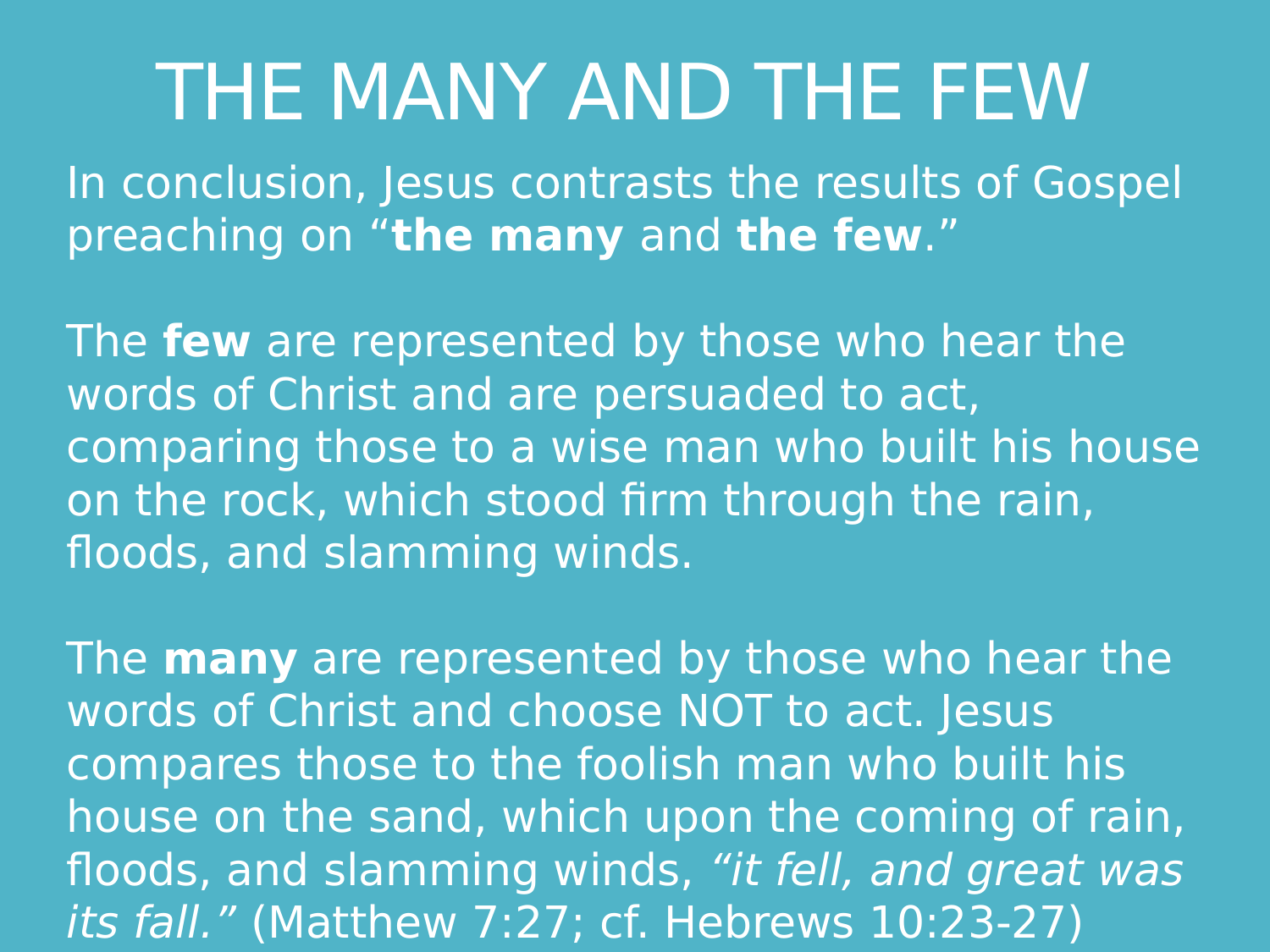

# THE MANY AND THE FEW
In conclusion, Jesus contrasts the results of Gospel preaching on “the many and the few.”

The few are represented by those who hear the words of Christ and are persuaded to act, comparing those to a wise man who built his house on the rock, which stood firm through the rain, floods, and slamming winds.

The many are represented by those who hear the words of Christ and choose NOT to act. Jesus compares those to the foolish man who built his house on the sand, which upon the coming of rain, floods, and slamming winds, “it fell, and great was its fall.” (Matthew 7:27; cf. Hebrews 10:23-27)